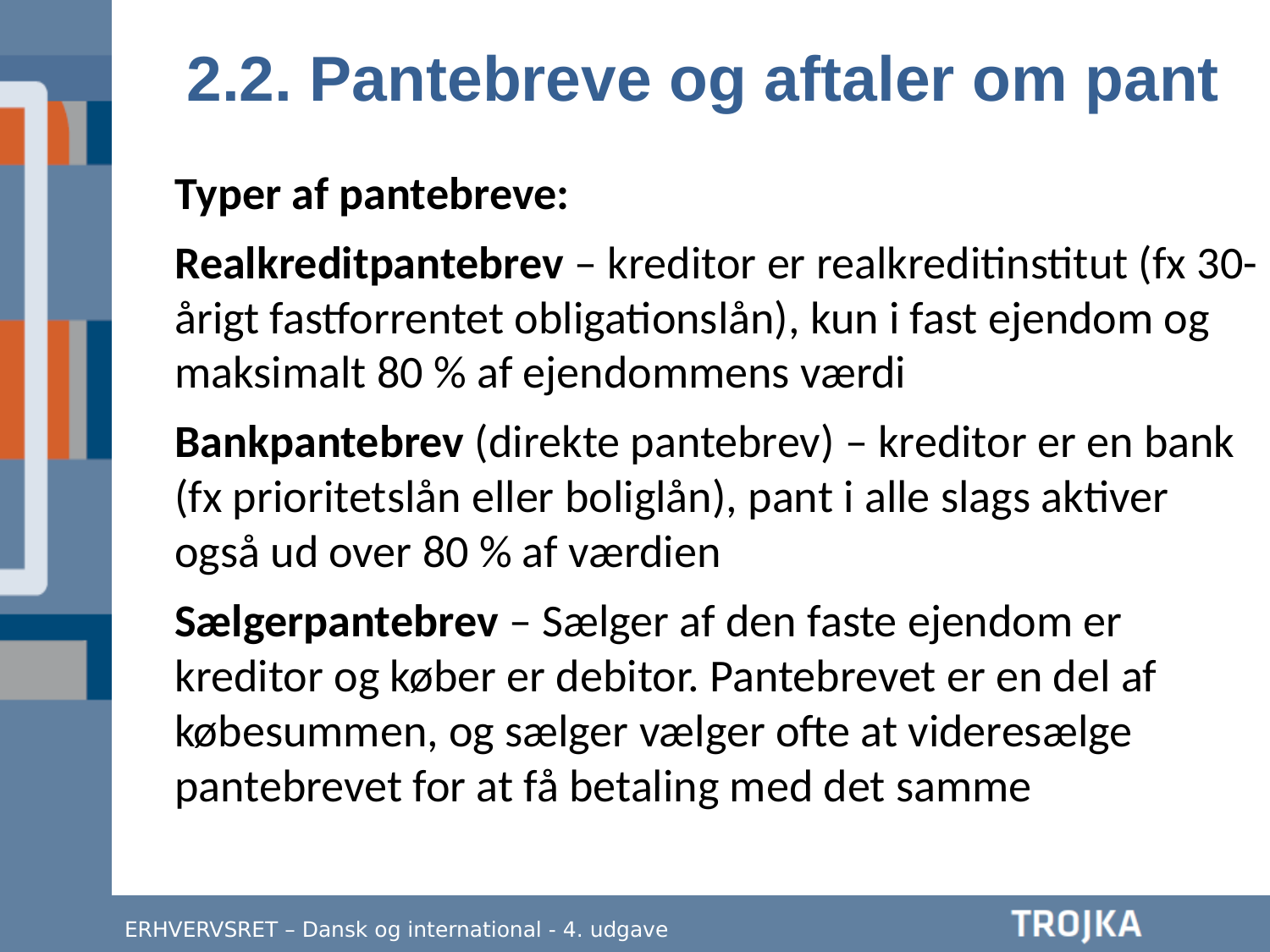

2.2. Pantebreve og aftaler om pant
Typer af pantebreve:
Realkreditpantebrev – kreditor er realkreditinstitut (fx 30-årigt fastforrentet obligationslån), kun i fast ejendom og maksimalt 80 % af ejendommens værdi
Bankpantebrev (direkte pantebrev) – kreditor er en bank (fx prioritetslån eller boliglån), pant i alle slags aktiver også ud over 80 % af værdien
Sælgerpantebrev – Sælger af den faste ejendom er kreditor og køber er debitor. Pantebrevet er en del af købesummen, og sælger vælger ofte at videresælge pantebrevet for at få betaling med det samme